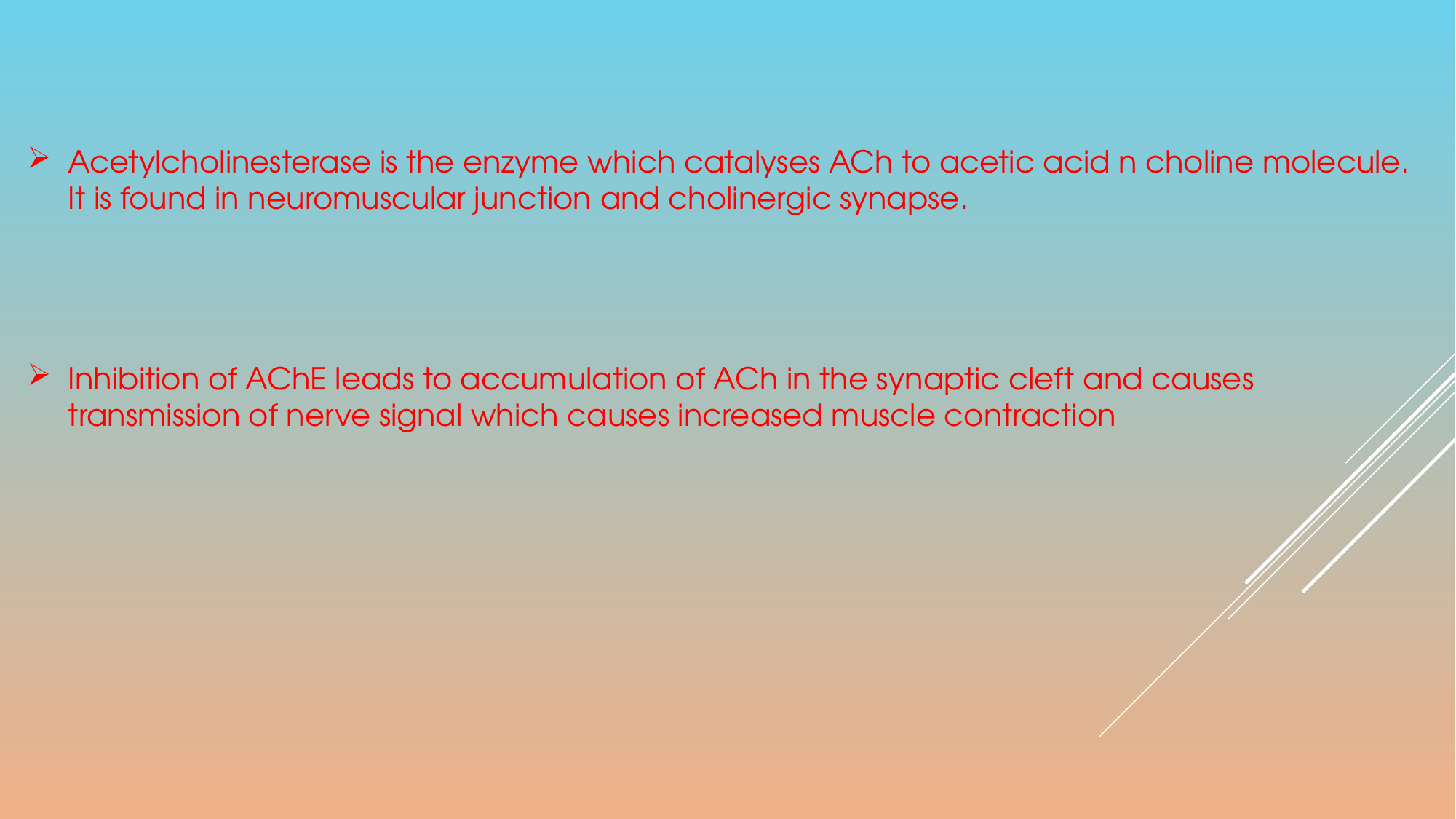

Acetylcholinesterase is the enzyme which catalyses ACh to acetic acid n choline molecule. It is found in neuromuscular junction and cholinergic synapse.
Inhibition of AChE leads to accumulation of ACh in the synaptic cleft and causes transmission of nerve signal which causes increased muscle contraction